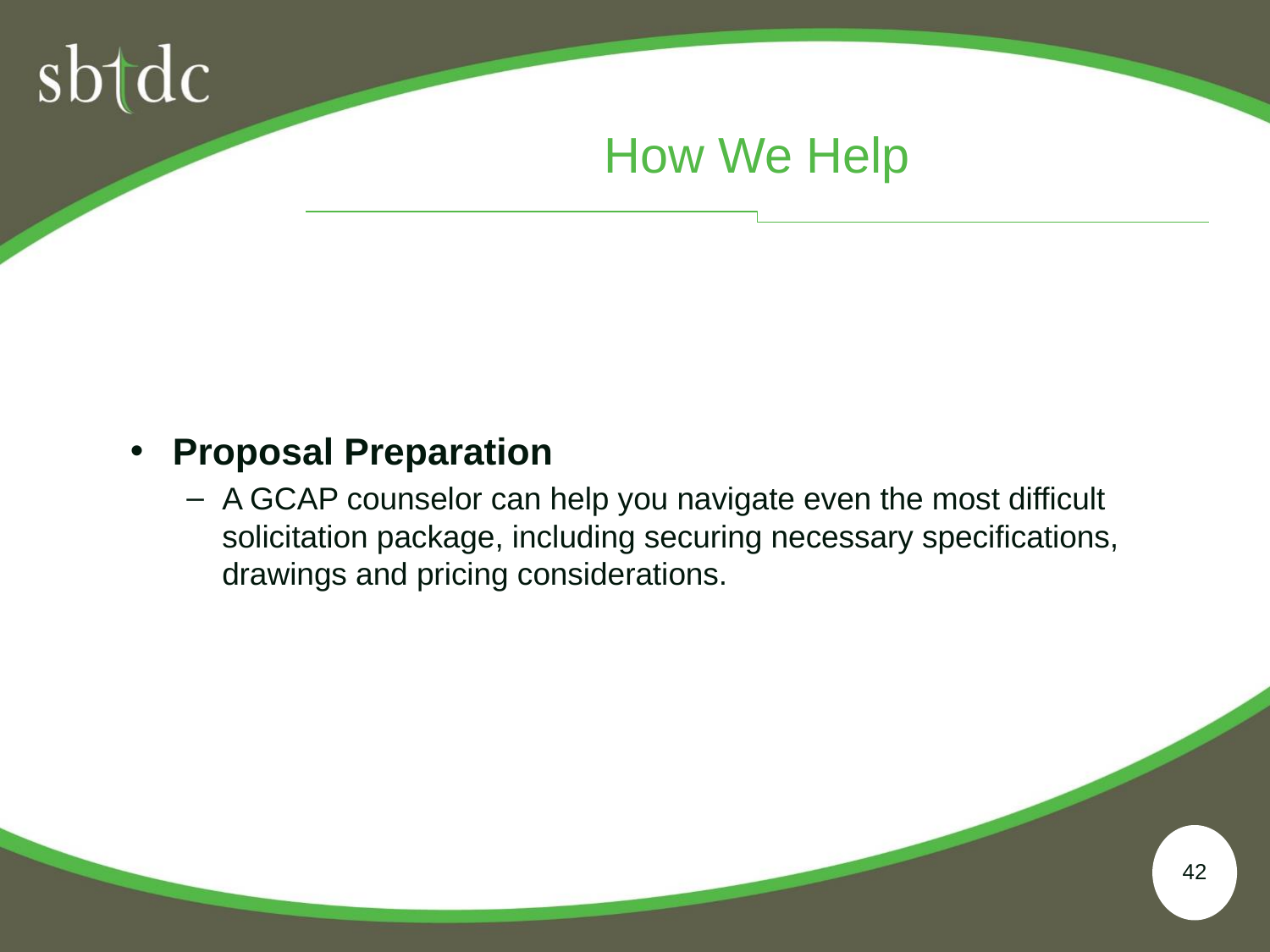

# How We Help
Proposal Preparation
A GCAP counselor can help you navigate even the most difficult solicitation package, including securing necessary specifications, drawings and pricing considerations.